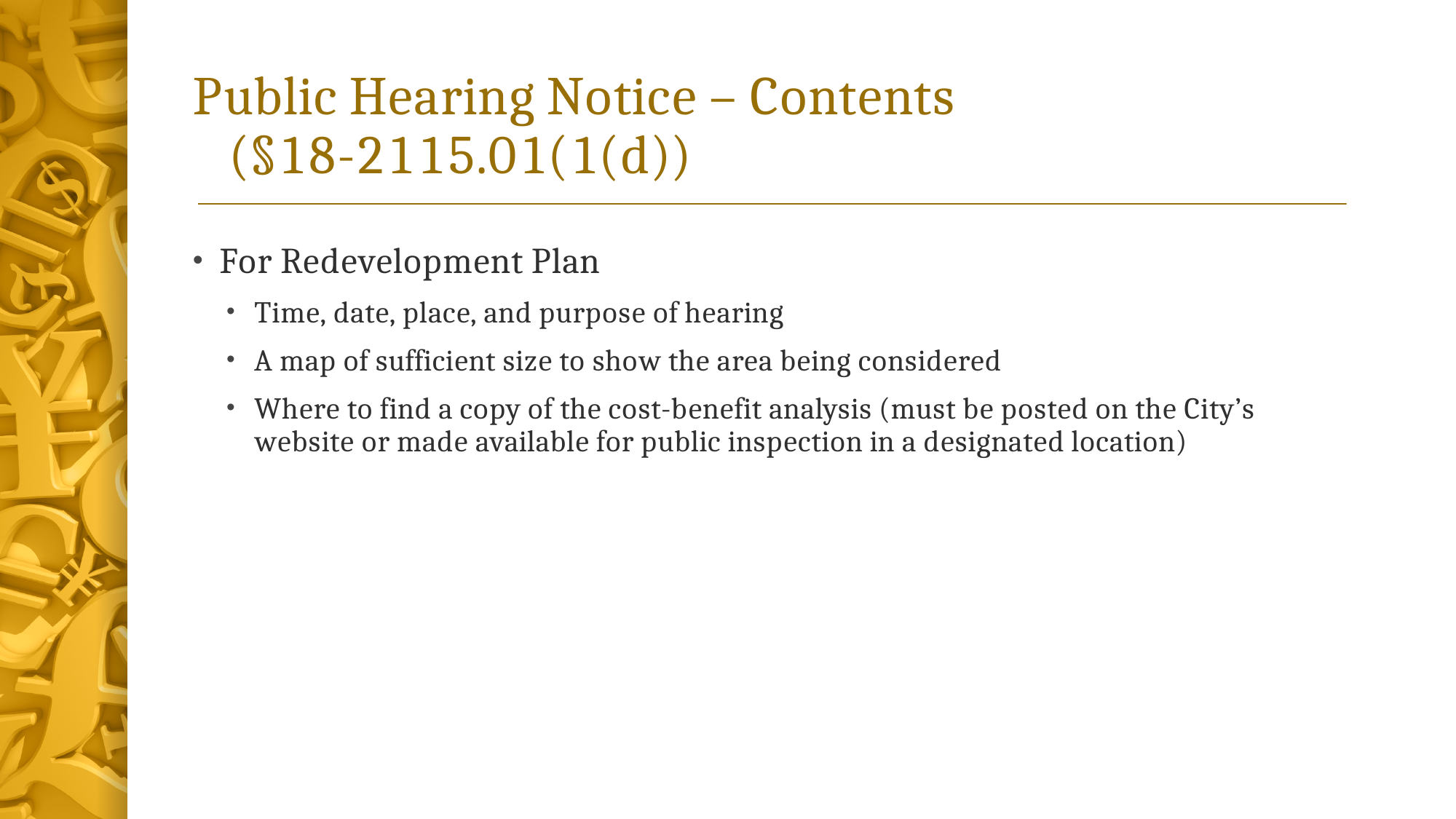

# Public Hearing Notice – Contents (§18-2115.01(1(d))
For Redevelopment Plan
Time, date, place, and purpose of hearing
A map of sufficient size to show the area being considered
Where to find a copy of the cost-benefit analysis (must be posted on the City’s website or made available for public inspection in a designated location)